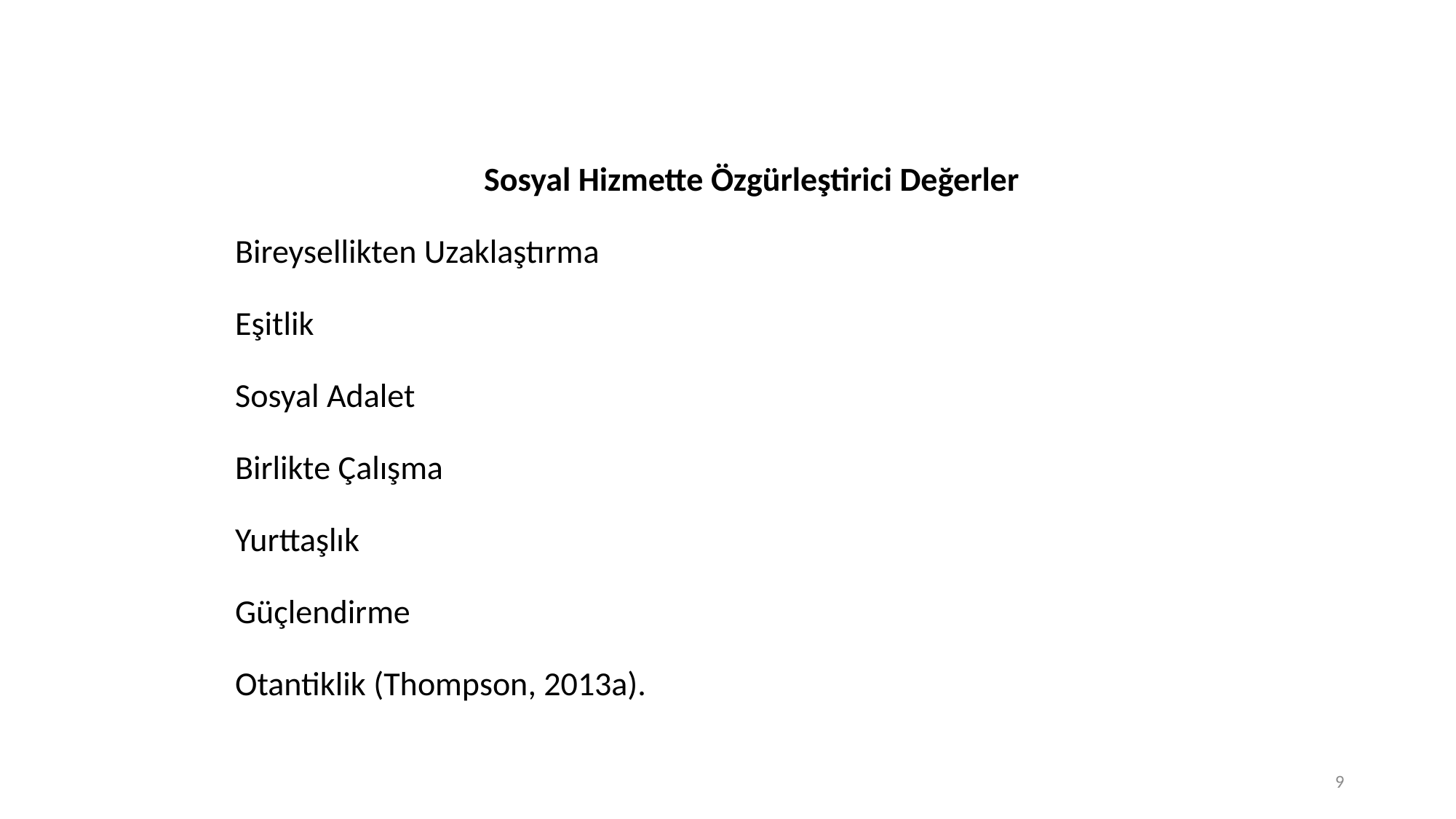

Sosyal Hizmette Özgürleştirici Değerler
Bireysellikten Uzaklaştırma
Eşitlik
Sosyal Adalet
Birlikte Çalışma
Yurttaşlık
Güçlendirme
Otantiklik (Thompson, 2013a).
9